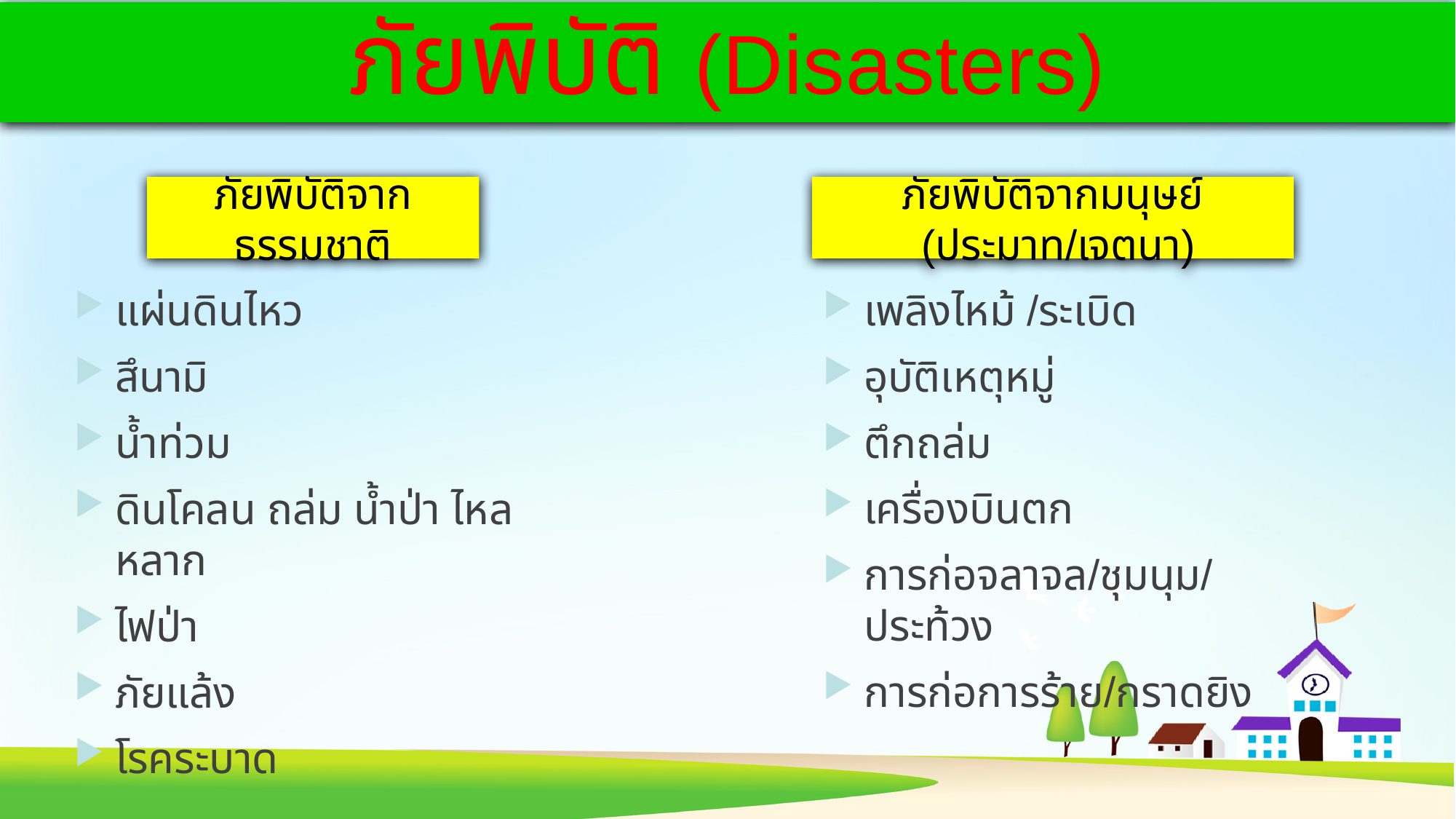

ภัยพิบัติ (Disasters)
ภัยพิบัติจากธรรมชาติ
ภัยพิบัติจากมนุษย์ (ประมาท/เจตนา)
แผ่นดินไหว
สึนามิ
น้ำท่วม
ดินโคลน ถล่ม น้ำป่า ไหลหลาก
ไฟป่า
ภัยแล้ง
โรคระบาด

เพลิงไหม้ /ระเบิด
อุบัติเหตุหมู่
ตึกถล่ม
เครื่องบินตก
การก่อจลาจล/ชุมนุม/ประท้วง
การก่อการร้าย/กราดยิง